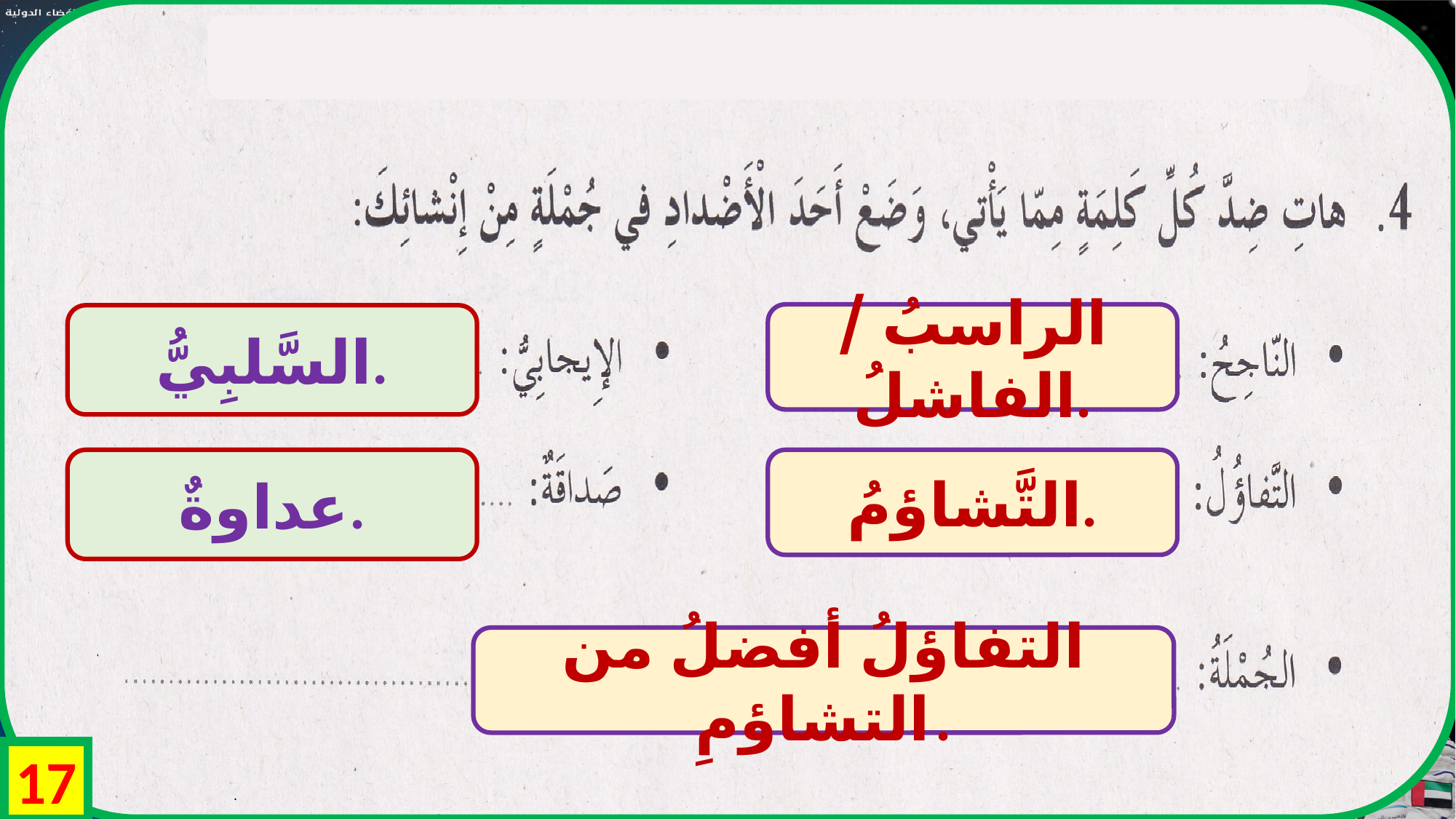

الراسبُ / الفاشلُ.
السَّلبِيُّ.
عداوةٌ.
التَّشاؤمُ.
التفاؤلُ أفضلُ من التشاؤمِ.
17